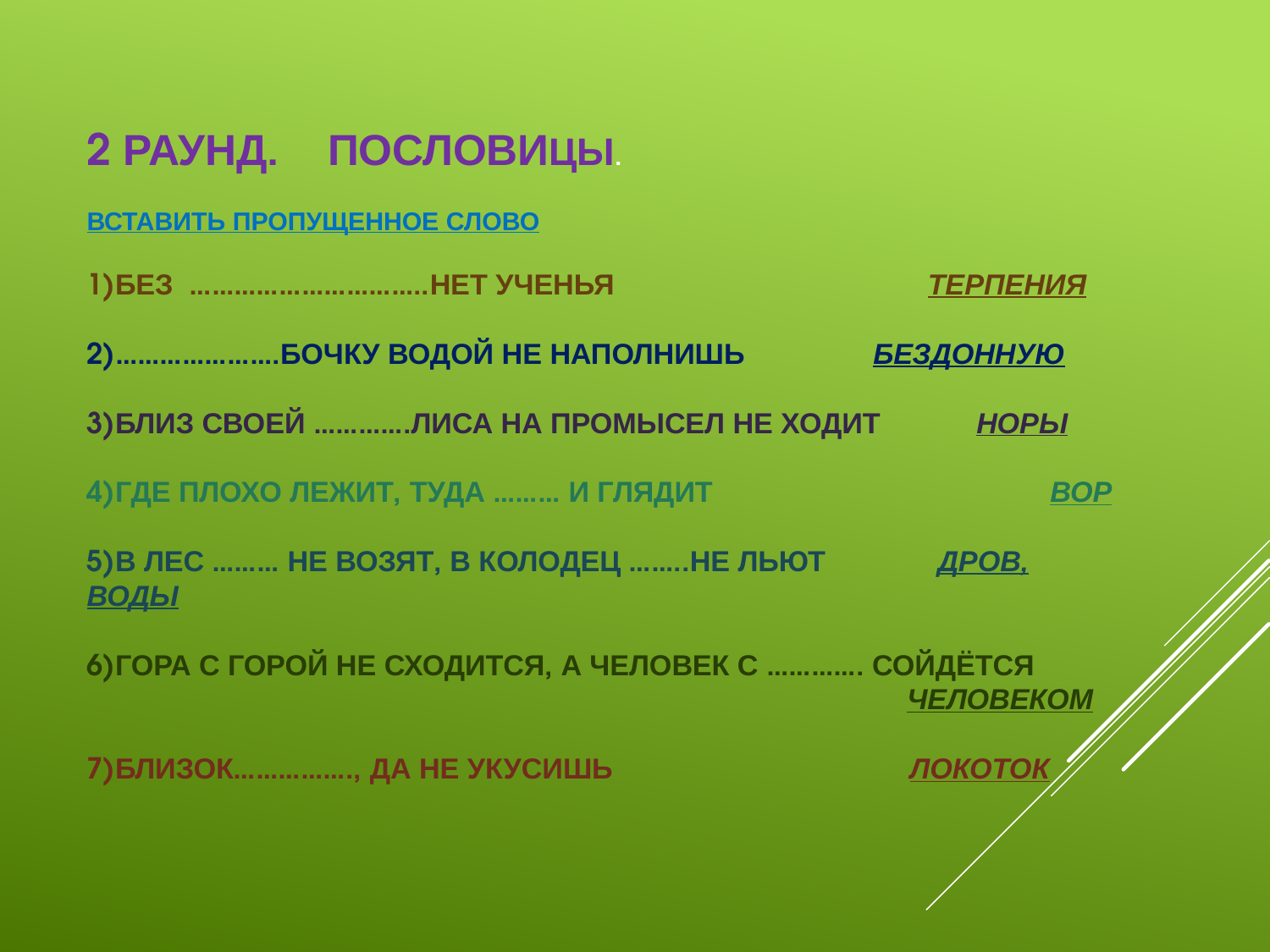

# 2 раунд.    Пословицы. Вставить пропущенное слово   1)Без  …………………………..нет ученья                                       терпения 2)………………….бочку водой не наполнишь                бездонную 3)Близ своей ………….лиса на промысел не ходит            норы 4)Где плохо лежит, туда ……… и глядит                                          вор 5)В лес ……… не возят, в колодец ……..не льют              дров, воды 6)Гора с горой не сходится, а человек с …………. Сойдётся человеком 7)Близок……………., да не укусишь                                     локоток